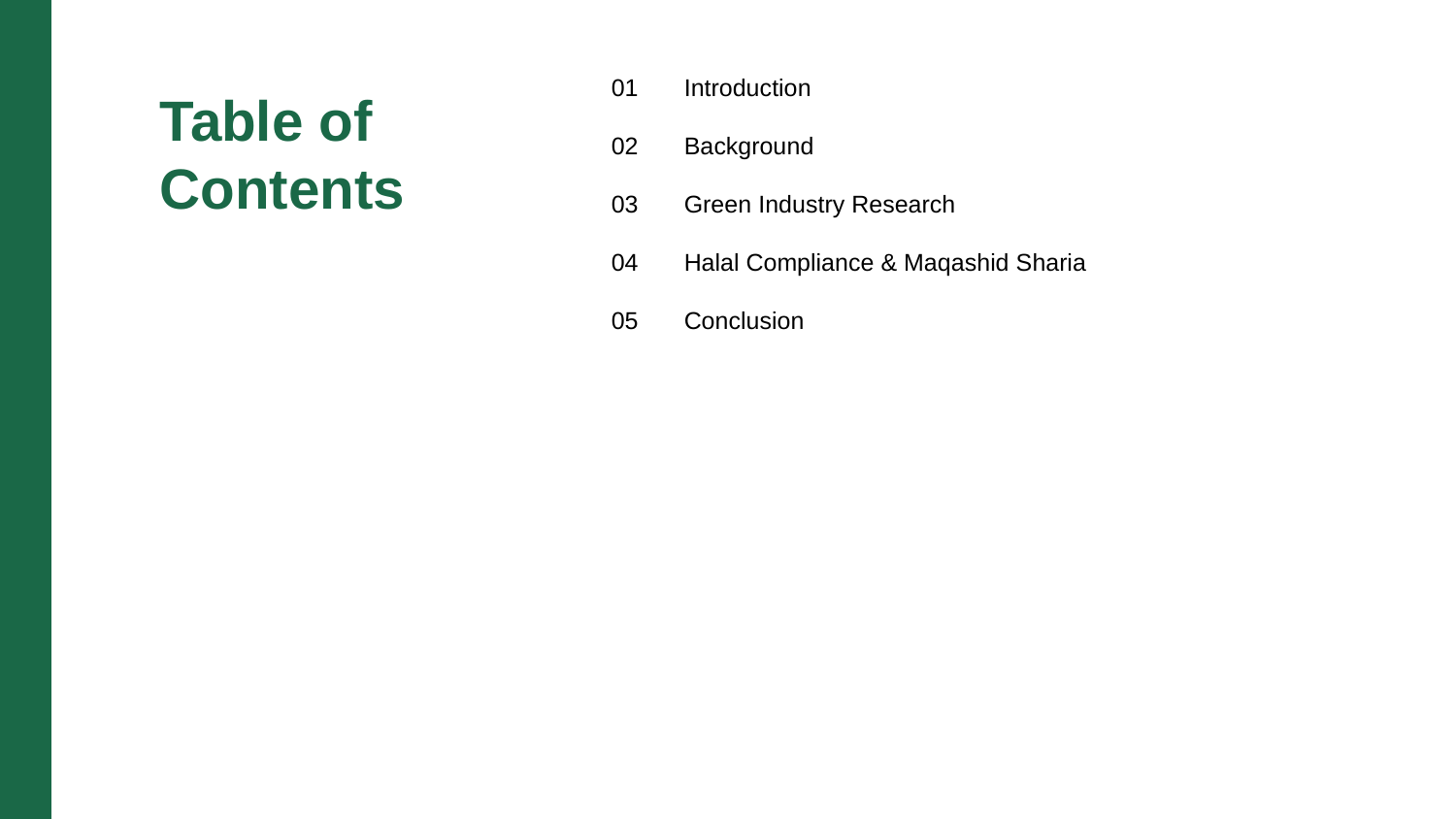

01
Introduction
Table of Contents
02
Background
03
Green Industry Research
04
Halal Compliance & Maqashid Sharia
05
Conclusion